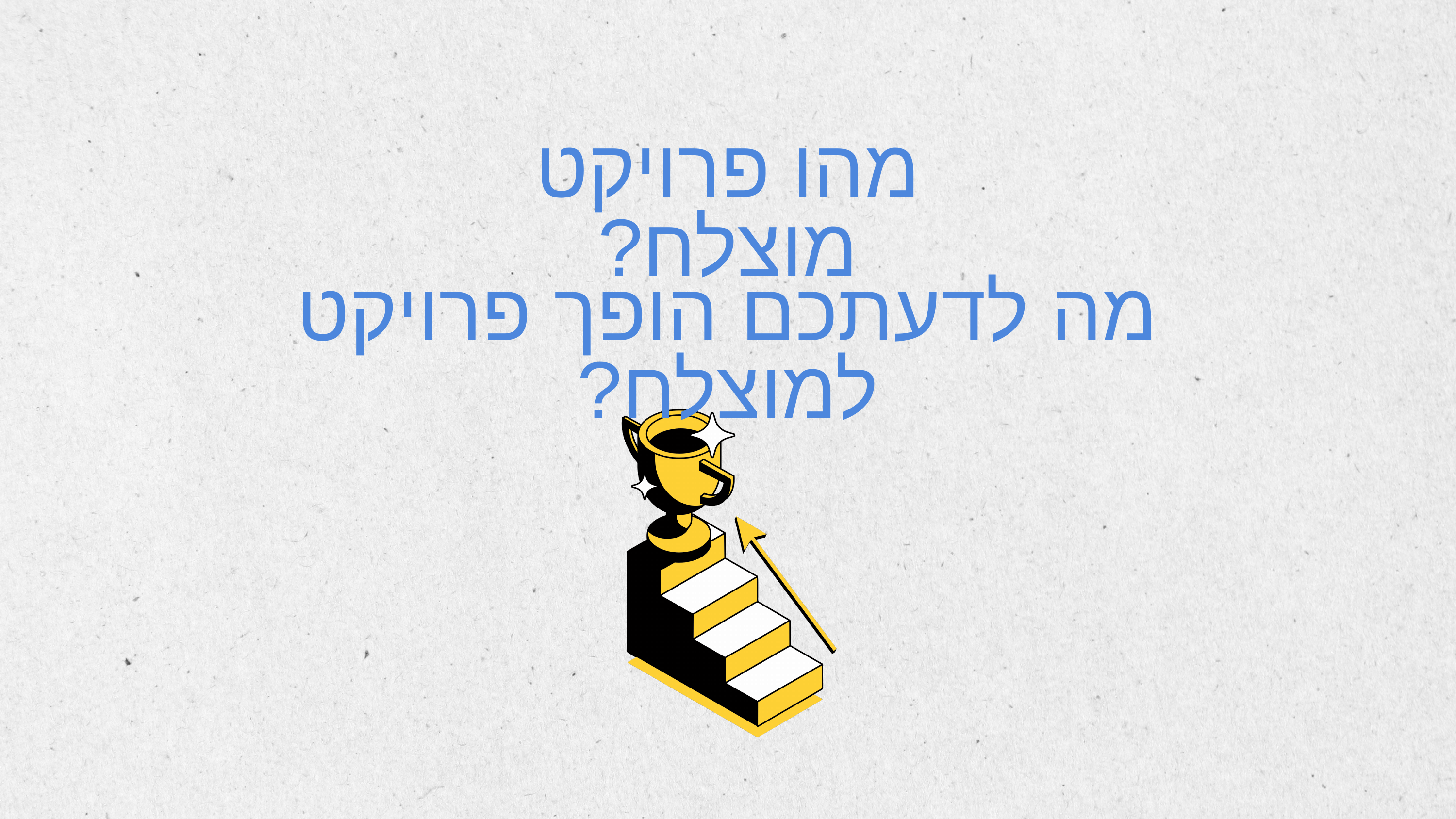

מהו פרויקט מוצלח?
מה לדעתכם הופך פרויקט למוצלח?